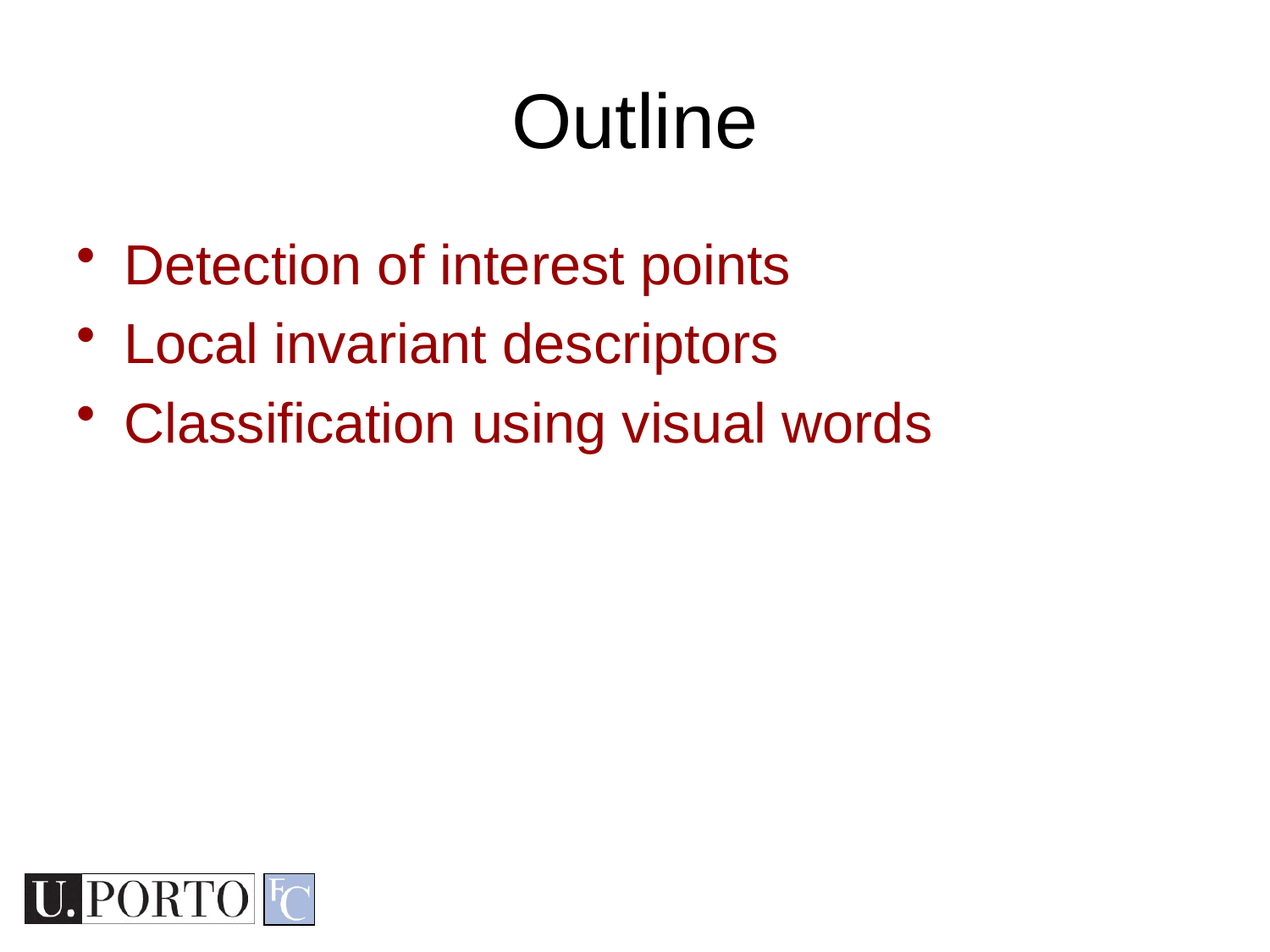

# Outline
Detection of interest points
Local invariant descriptors
Classification using visual words